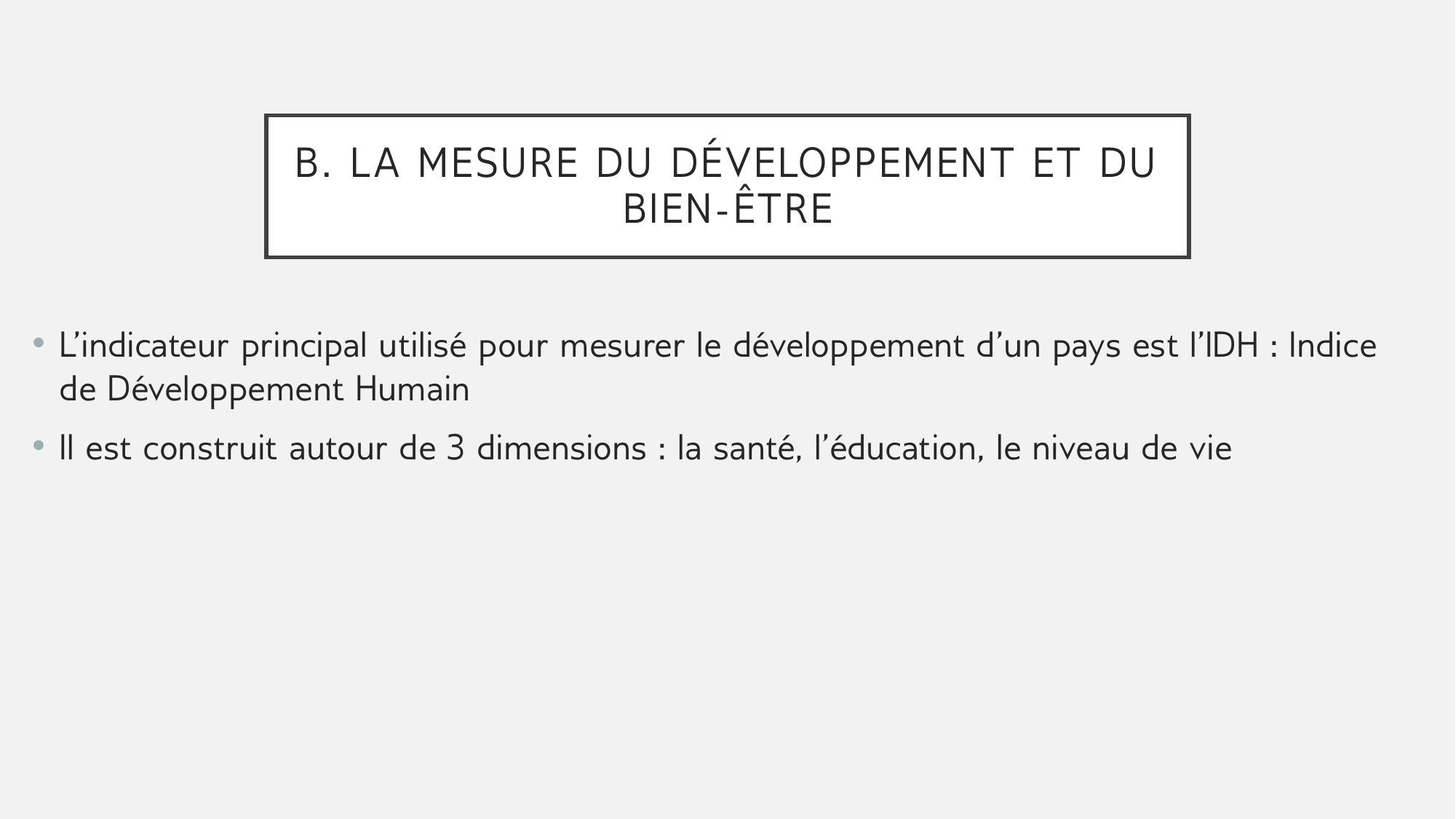

# B. La mesure du développement et du bien-être
L’indicateur principal utilisé pour mesurer le développement d’un pays est l’IDH : Indice de Développement Humain
Il est construit autour de 3 dimensions : la santé, l’éducation, le niveau de vie